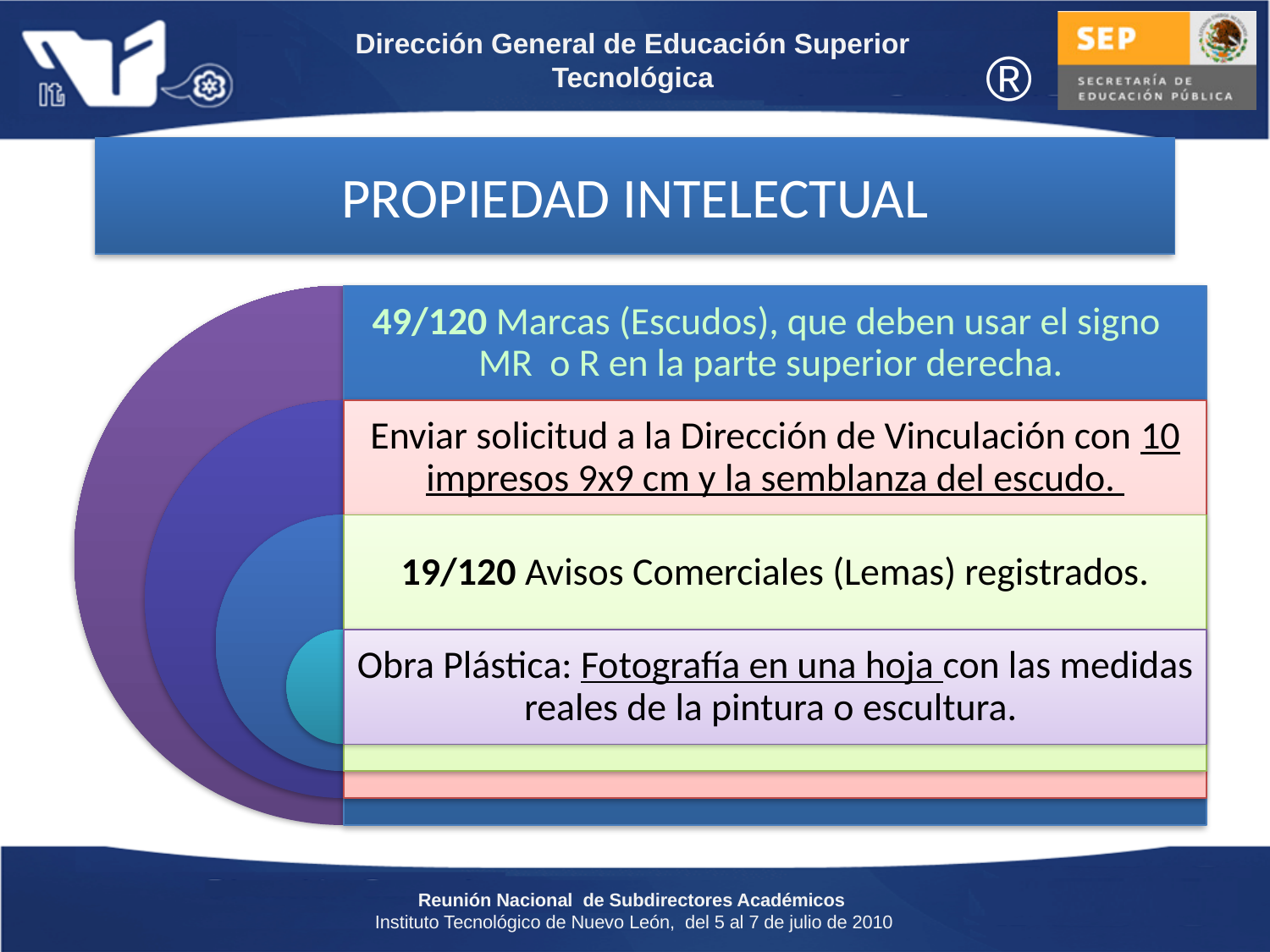

®
# PROPIEDAD INTELECTUAL
49/120 Marcas (Escudos), que deben usar el signo   MR  o R en la parte superior derecha.
Enviar solicitud a la Dirección de Vinculación con 10 impresos 9x9 cm y la semblanza del escudo.
19/120 Avisos Comerciales (Lemas) registrados.
Obra Plástica: Fotografía en una hoja con las medidas reales de la pintura o escultura.